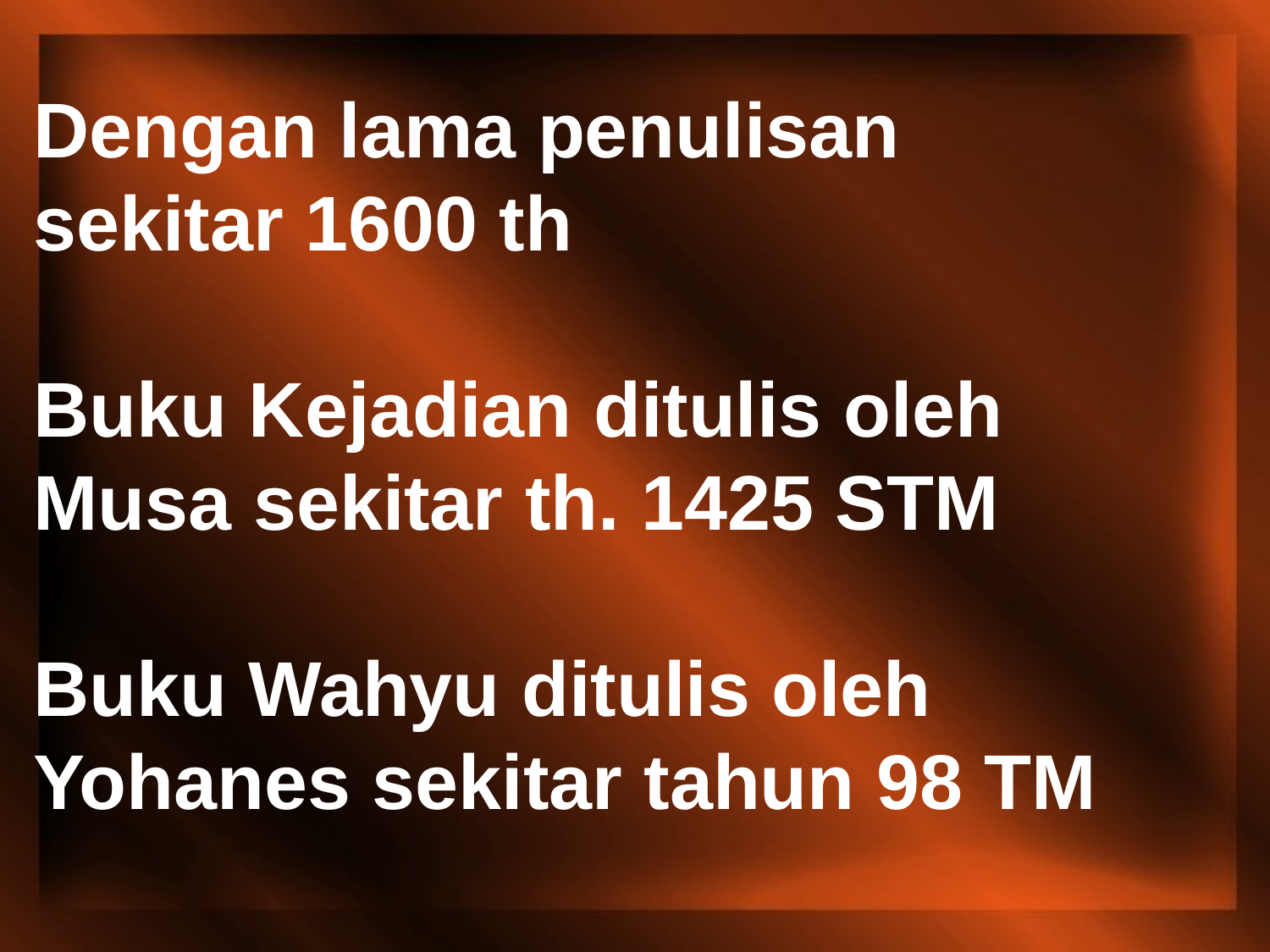

Dengan lama penulisan
sekitar 1600 th

Buku Kejadian ditulis oleh
Musa sekitar th. 1425 STM

Buku Wahyu ditulis oleh
Yohanes sekitar tahun 98 TM